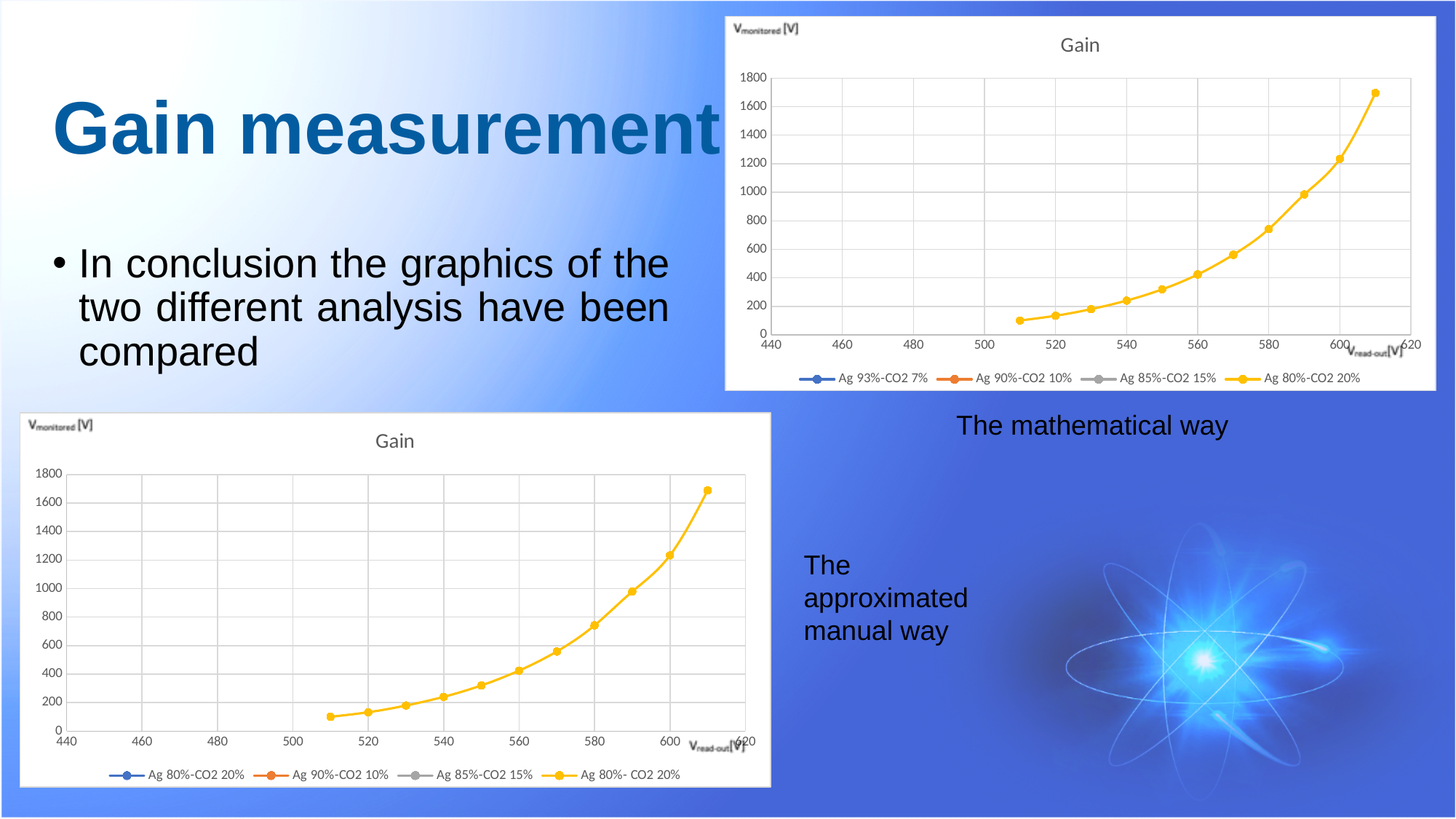

### Chart: Gain

| Category |  | Ag 90%-CO2 10% | Ag 85%-CO2 15% | Ag 80%-CO2 20% |
|---|---|---|---|---|
# Gain measurement
In conclusion the graphics of the two different analysis have been compared
The mathematical way

### Chart: Gain

| Category | Ag 80%-CO2 20% | Ag 90%-CO2 10% | Ag 85%-CO2 15% |  |
|---|---|---|---|---|
The approximated manual way